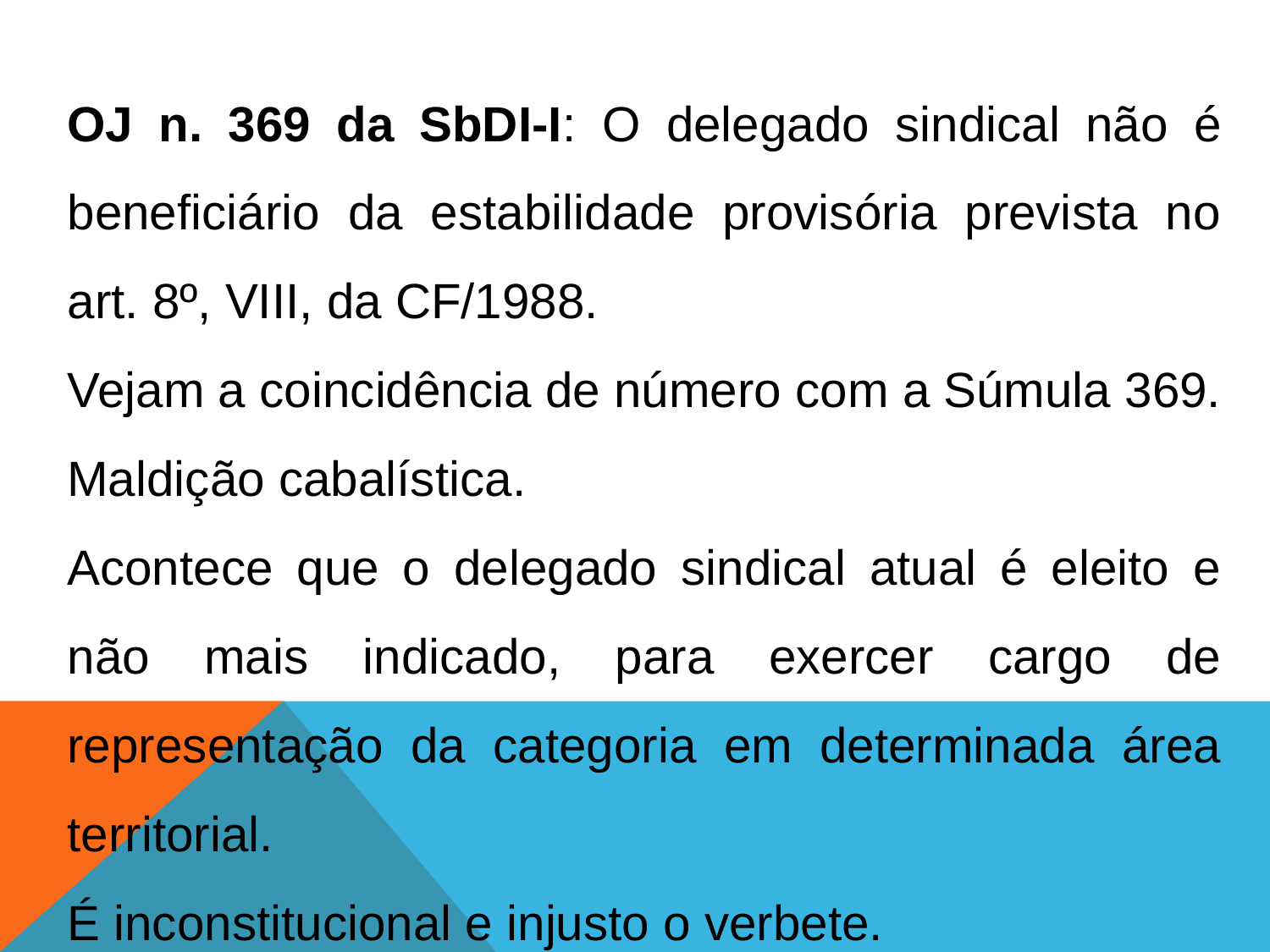

OJ n. 369 da SbDI-I: O delegado sindical não é beneficiário da estabilidade provisória prevista no art. 8º, VIII, da CF/1988.
Vejam a coincidência de número com a Súmula 369. Maldição cabalística.
Acontece que o delegado sindical atual é eleito e não mais indicado, para exercer cargo de representação da categoria em determinada área territorial.
É inconstitucional e injusto o verbete.